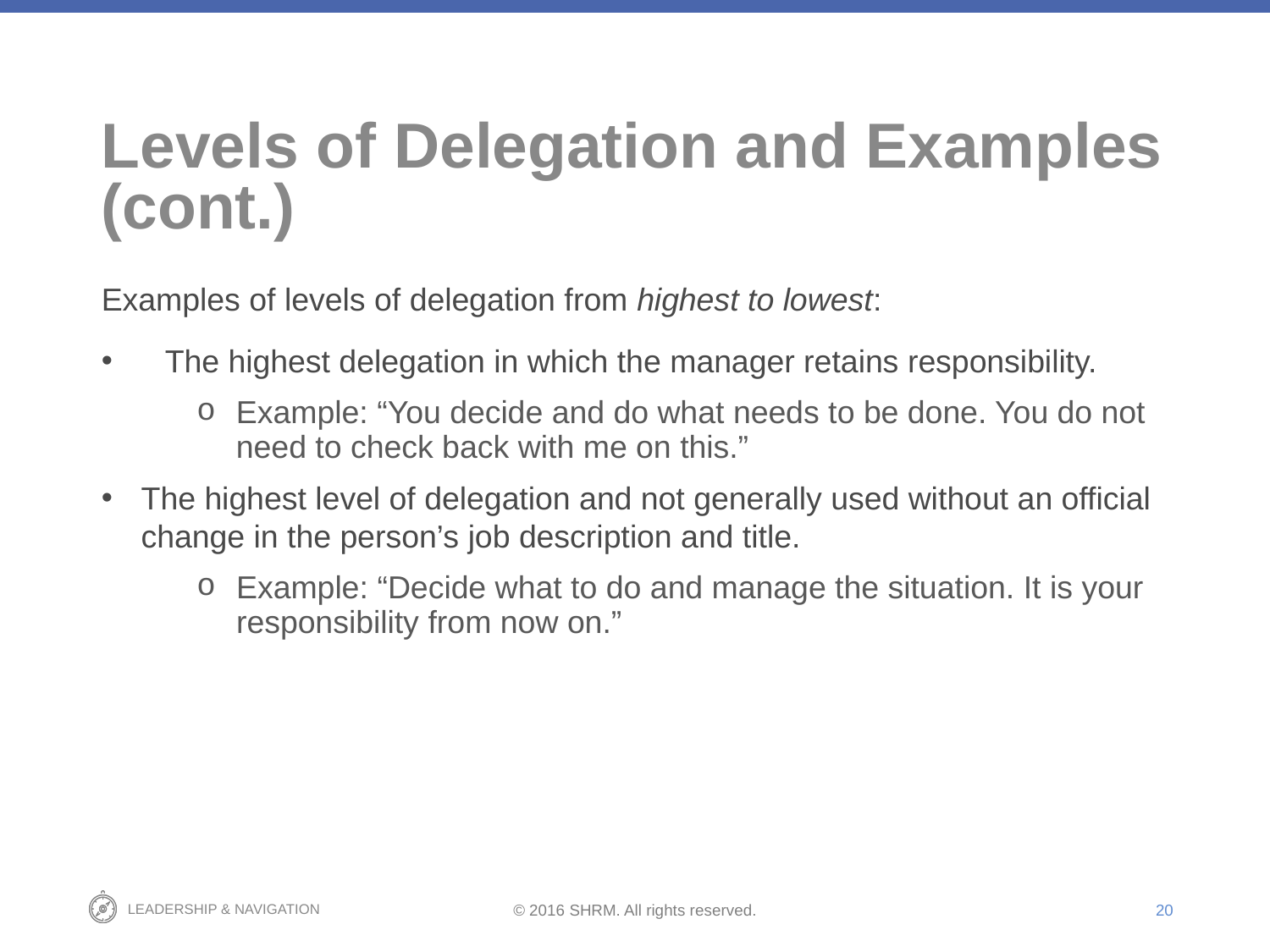

# Levels of Delegation and Examples (cont.)
Examples of levels of delegation from highest to lowest:
The highest delegation in which the manager retains responsibility.
Example: “You decide and do what needs to be done. You do not need to check back with me on this.”
The highest level of delegation and not generally used without an official change in the person’s job description and title.
Example: “Decide what to do and manage the situation. It is your responsibility from now on.”

20